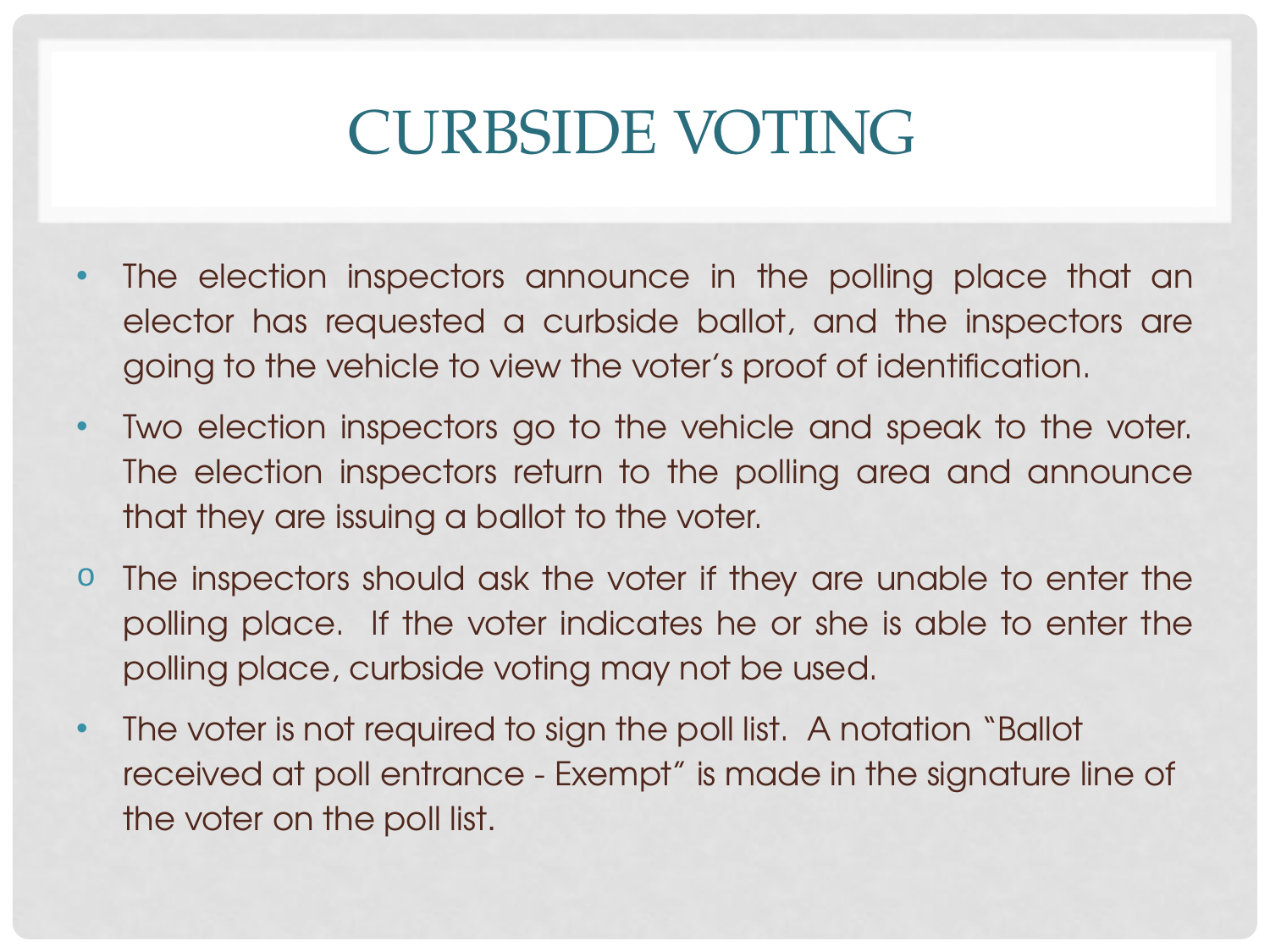

# Curbside voting
The election inspectors announce in the polling place that an elector has requested a curbside ballot, and the inspectors are going to the vehicle to view the voter’s proof of identification.
Two election inspectors go to the vehicle and speak to the voter. The election inspectors return to the polling area and announce that they are issuing a ballot to the voter.
The inspectors should ask the voter if they are unable to enter the polling place.  If the voter indicates he or she is able to enter the polling place, curbside voting may not be used.
The voter is not required to sign the poll list.  A notation “Ballot received at poll entrance - Exempt” is made in the signature line of the voter on the poll list.